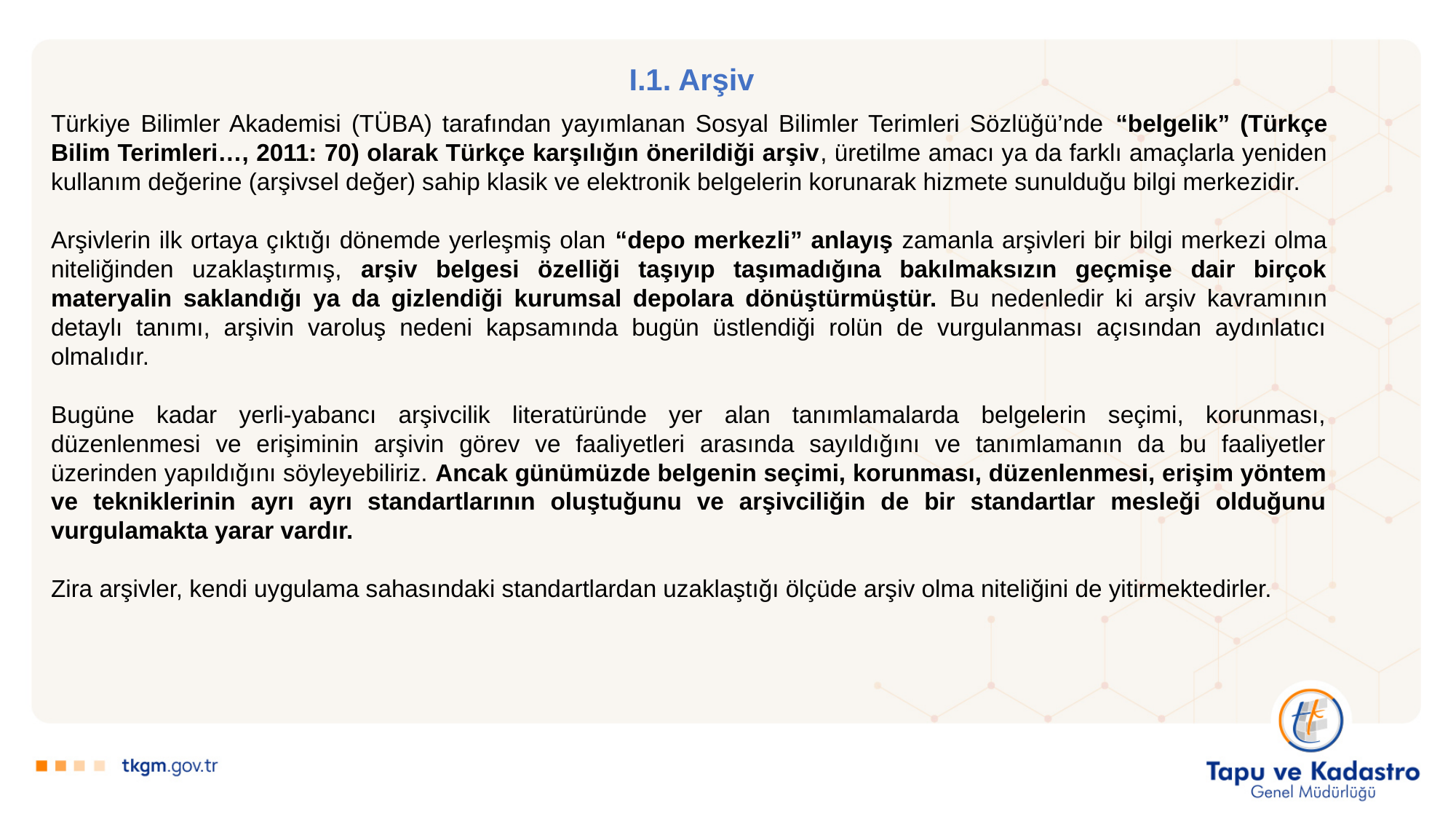

I.1. Arşiv
Türkiye Bilimler Akademisi (TÜBA) tarafından yayımlanan Sosyal Bilimler Terimleri Sözlüğü’nde “belgelik” (Türkçe Bilim Terimleri…, 2011: 70) olarak Türkçe karşılığın önerildiği arşiv, üretilme amacı ya da farklı amaçlarla yeniden kullanım değerine (arşivsel değer) sahip klasik ve elektronik belgelerin korunarak hizmete sunulduğu bilgi merkezidir.

Arşivlerin ilk ortaya çıktığı dönemde yerleşmiş olan “depo merkezli” anlayış zamanla arşivleri bir bilgi merkezi olma niteliğinden uzaklaştırmış, arşiv belgesi özelliği taşıyıp taşımadığına bakılmaksızın geçmişe dair birçok materyalin saklandığı ya da gizlendiği kurumsal depolara dönüştürmüştür. Bu nedenledir ki arşiv kavramının detaylı tanımı, arşivin varoluş nedeni kapsamında bugün üstlendiği rolün de vurgulanması açısından aydınlatıcı olmalıdır.

Bugüne kadar yerli-yabancı arşivcilik literatüründe yer alan tanımlamalarda belgelerin seçimi, korunması, düzenlenmesi ve erişiminin arşivin görev ve faaliyetleri arasında sayıldığını ve tanımlamanın da bu faaliyetler üzerinden yapıldığını söyleyebiliriz. Ancak günümüzde belgenin seçimi, korunması, düzenlenmesi, erişim yöntem ve tekniklerinin ayrı ayrı standartlarının oluştuğunu ve arşivciliğin de bir standartlar mesleği olduğunu vurgulamakta yarar vardır.

Zira arşivler, kendi uygulama sahasındaki standartlardan uzaklaştığı ölçüde arşiv olma niteliğini de yitirmektedirler.